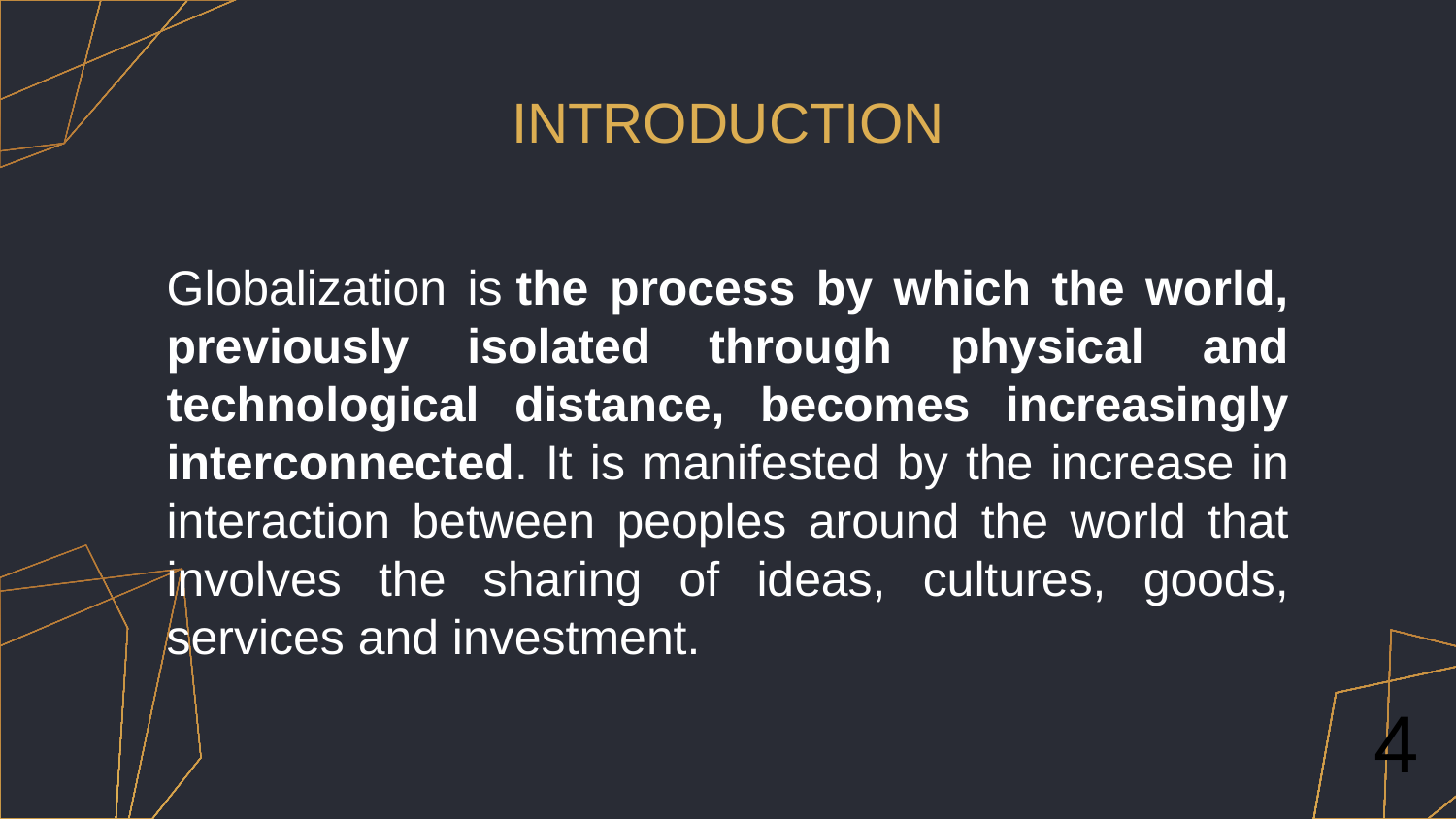

# INTRODUCTION
Globalization is the process by which the world, previously isolated through physical and technological distance, becomes increasingly interconnected. It is manifested by the increase in interaction between peoples around the world that involves the sharing of ideas, cultures, goods, services and investment.
4